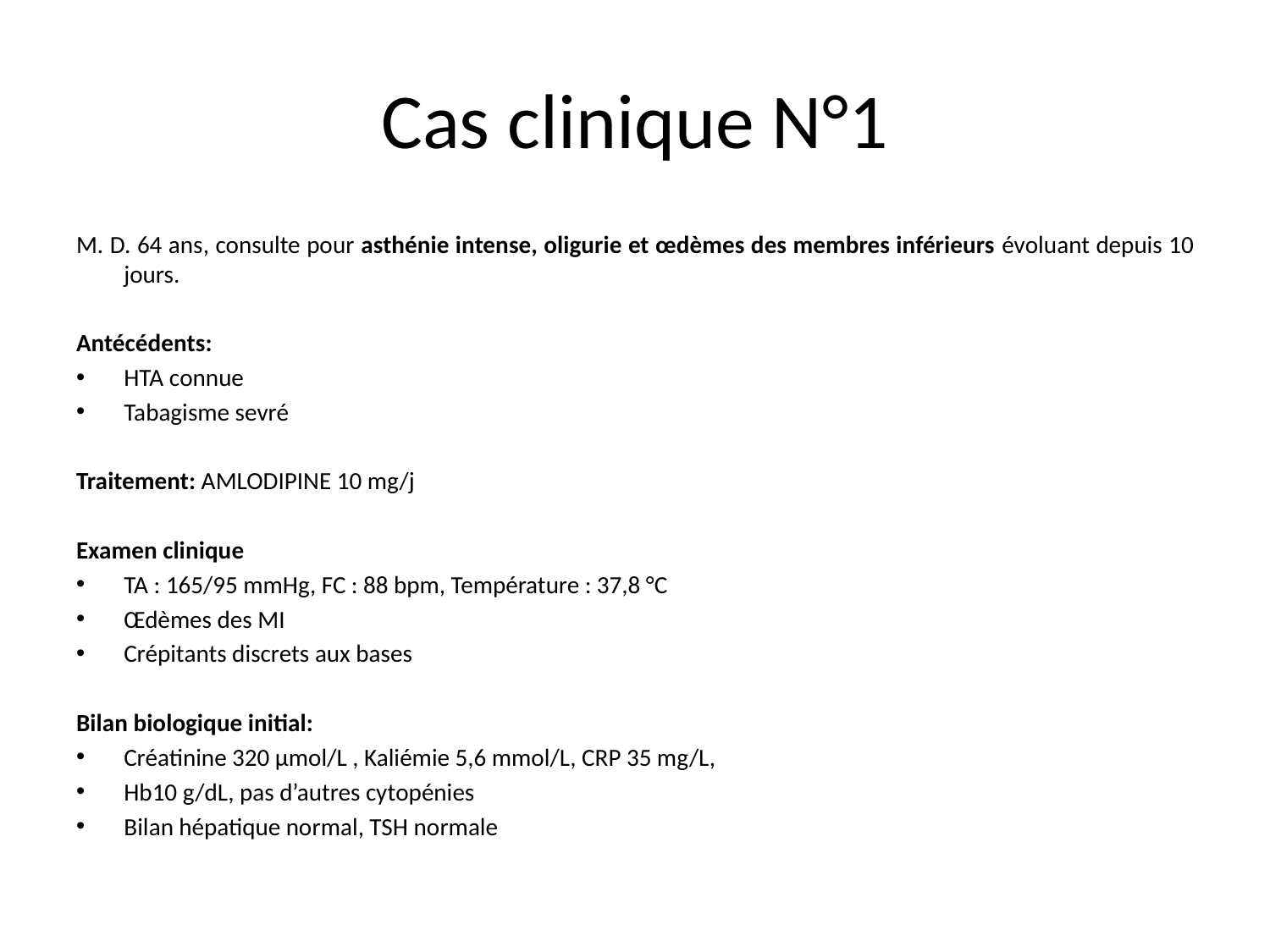

# Cas clinique N°1
M. D. 64 ans, consulte pour asthénie intense, oligurie et œdèmes des membres inférieurs évoluant depuis 10 jours.

Antécédents:
HTA connue
Tabagisme sevré

Traitement: AMLODIPINE 10 mg/j

Examen clinique
TA : 165/95 mmHg, FC : 88 bpm, Température : 37,8 °C
Œdèmes des MI
Crépitants discrets aux bases

Bilan biologique initial:
Créatinine 320 µmol/L , Kaliémie 5,6 mmol/L, CRP 35 mg/L,
Hb10 g/dL, pas d’autres cytopénies
Bilan hépatique normal, TSH normale